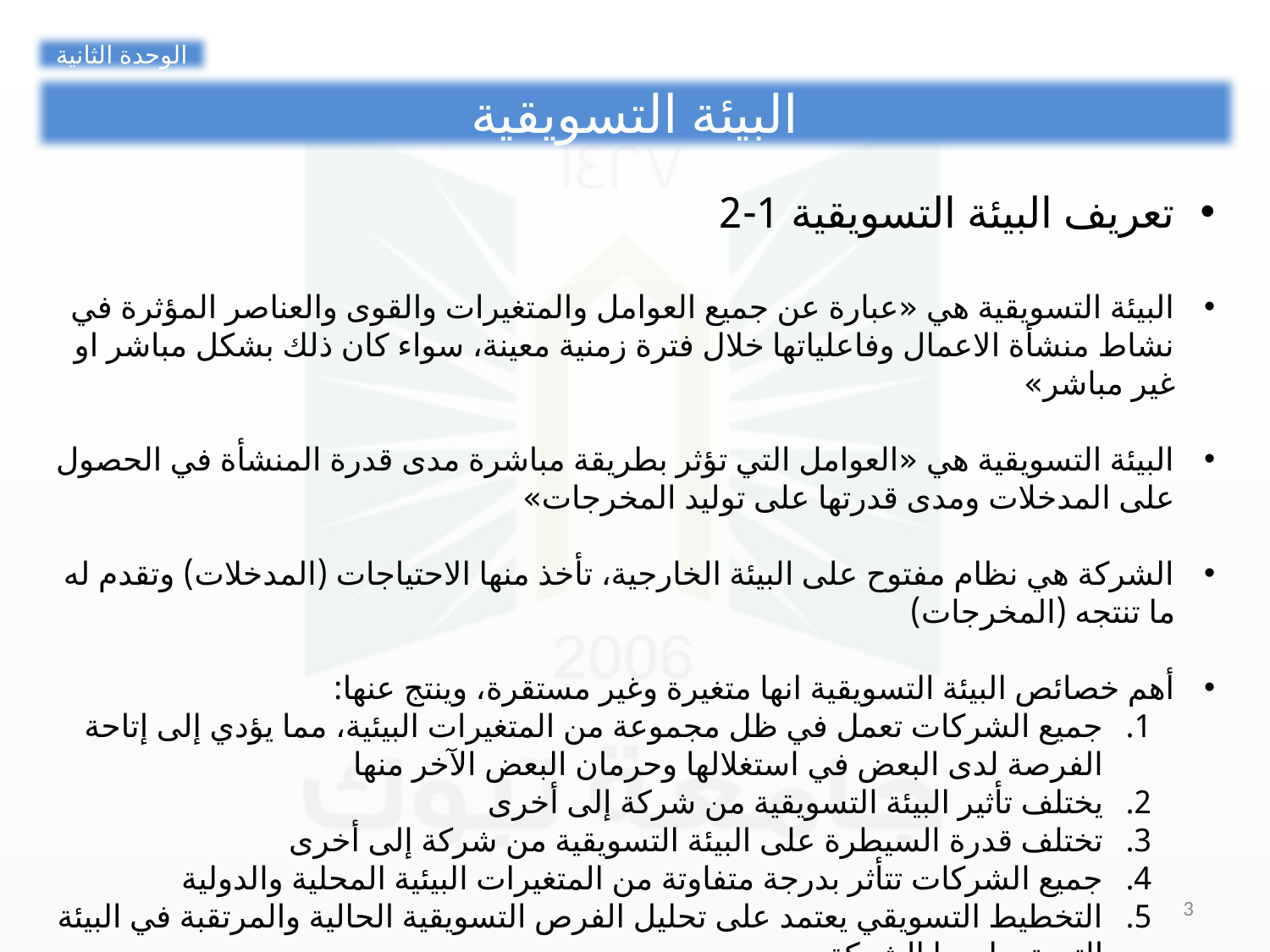

الوحدة الثانية
البيئة التسويقية
تعريف البيئة التسويقية 1-2
البيئة التسويقية هي «عبارة عن جميع العوامل والمتغيرات والقوى والعناصر المؤثرة في نشاط منشأة الاعمال وفاعلياتها خلال فترة زمنية معينة، سواء كان ذلك بشكل مباشر او غير مباشر»

البيئة التسويقية هي «العوامل التي تؤثر بطريقة مباشرة مدى قدرة المنشأة في الحصول على المدخلات ومدى قدرتها على توليد المخرجات»

الشركة هي نظام مفتوح على البيئة الخارجية، تأخذ منها الاحتياجات (المدخلات) وتقدم له ما تنتجه (المخرجات)

أهم خصائص البيئة التسويقية انها متغيرة وغير مستقرة، وينتج عنها:
جميع الشركات تعمل في ظل مجموعة من المتغيرات البيئية، مما يؤدي إلى إتاحة الفرصة لدى البعض في استغلالها وحرمان البعض الآخر منها
يختلف تأثير البيئة التسويقية من شركة إلى أخرى
تختلف قدرة السيطرة على البيئة التسويقية من شركة إلى أخرى
جميع الشركات تتأثر بدرجة متفاوتة من المتغيرات البيئية المحلية والدولية
التخطيط التسويقي يعتمد على تحليل الفرص التسويقية الحالية والمرتقبة في البيئة التي تعمل بها الشركة
3